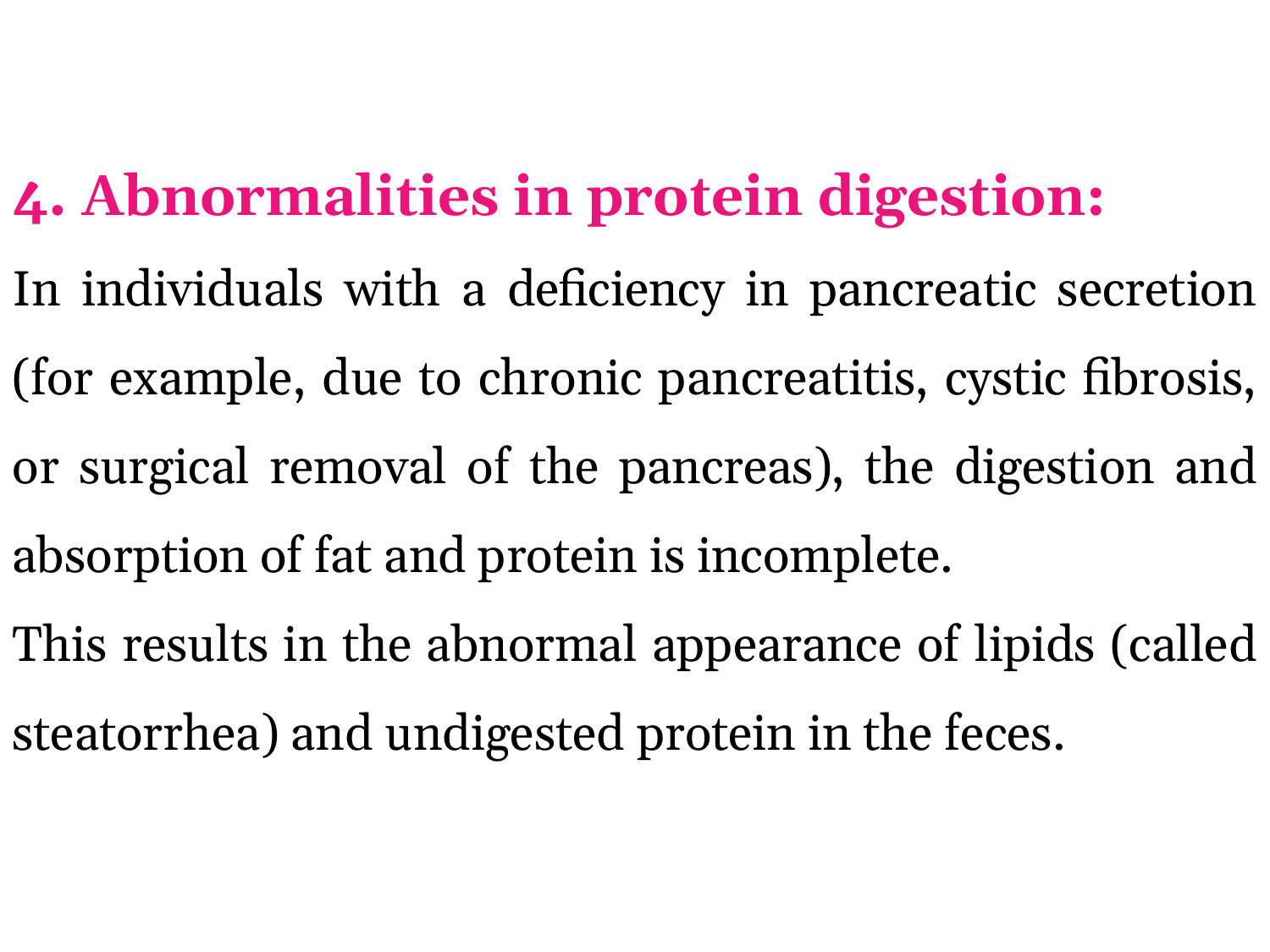

4. Abnormalities in protein digestion:
In individuals with a deficiency in pancreatic secretion (for example, due to chronic pancreatitis, cystic fibrosis, or surgical removal of the pancreas), the digestion and absorption of fat and protein is incomplete.
This results in the abnormal appearance of lipids (called steatorrhea) and undigested protein in the feces.